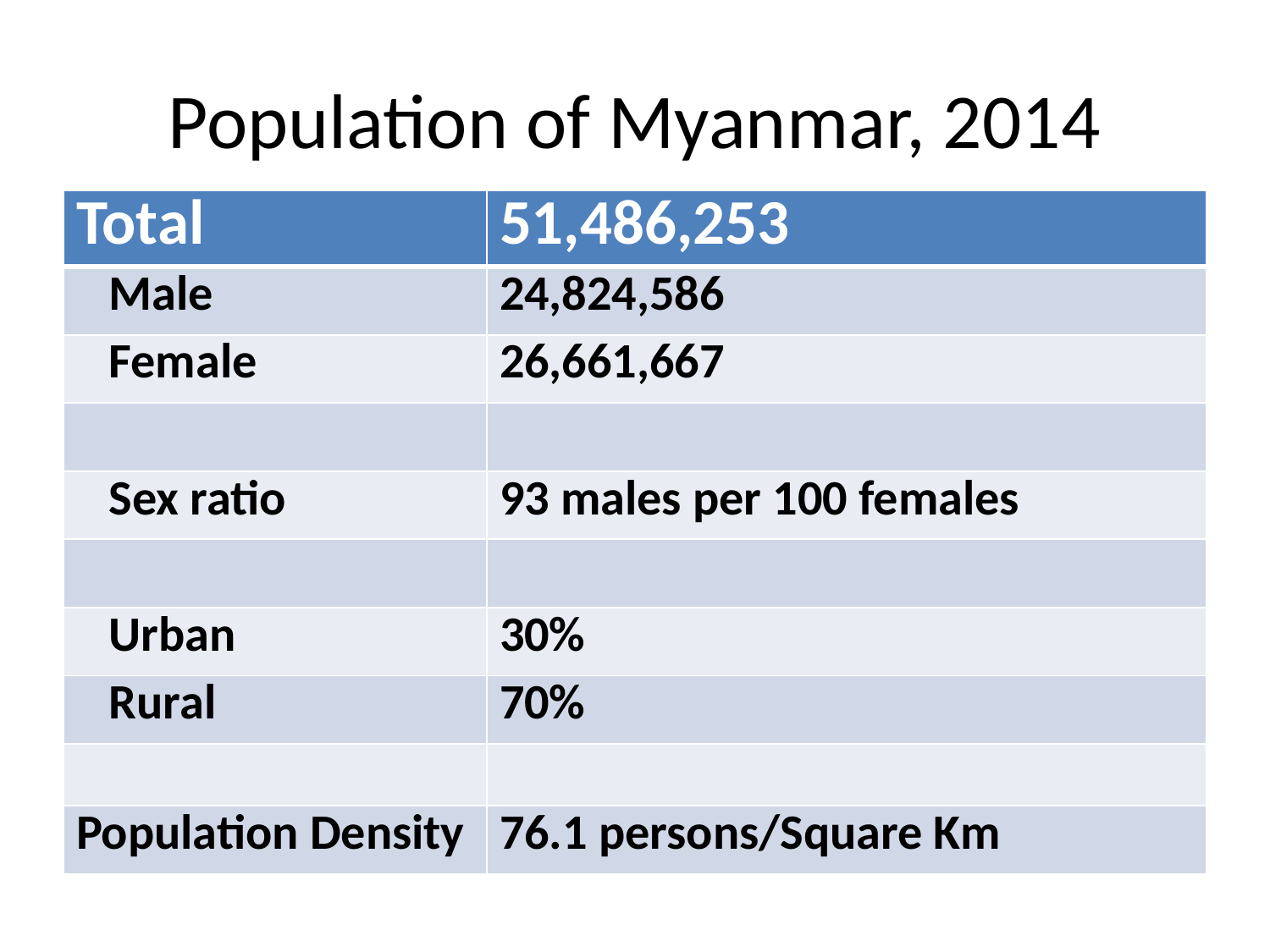

# Population of Myanmar, 2014
| Total | 51,486,253 |
| --- | --- |
| Male | 24,824,586 |
| Female | 26,661,667 |
|  |  |
| Sex ratio | 93 males per 100 females |
|  |  |
| Urban | 30% |
| Rural | 70% |
|  |  |
| Population Density | 76.1 persons/Square Km |